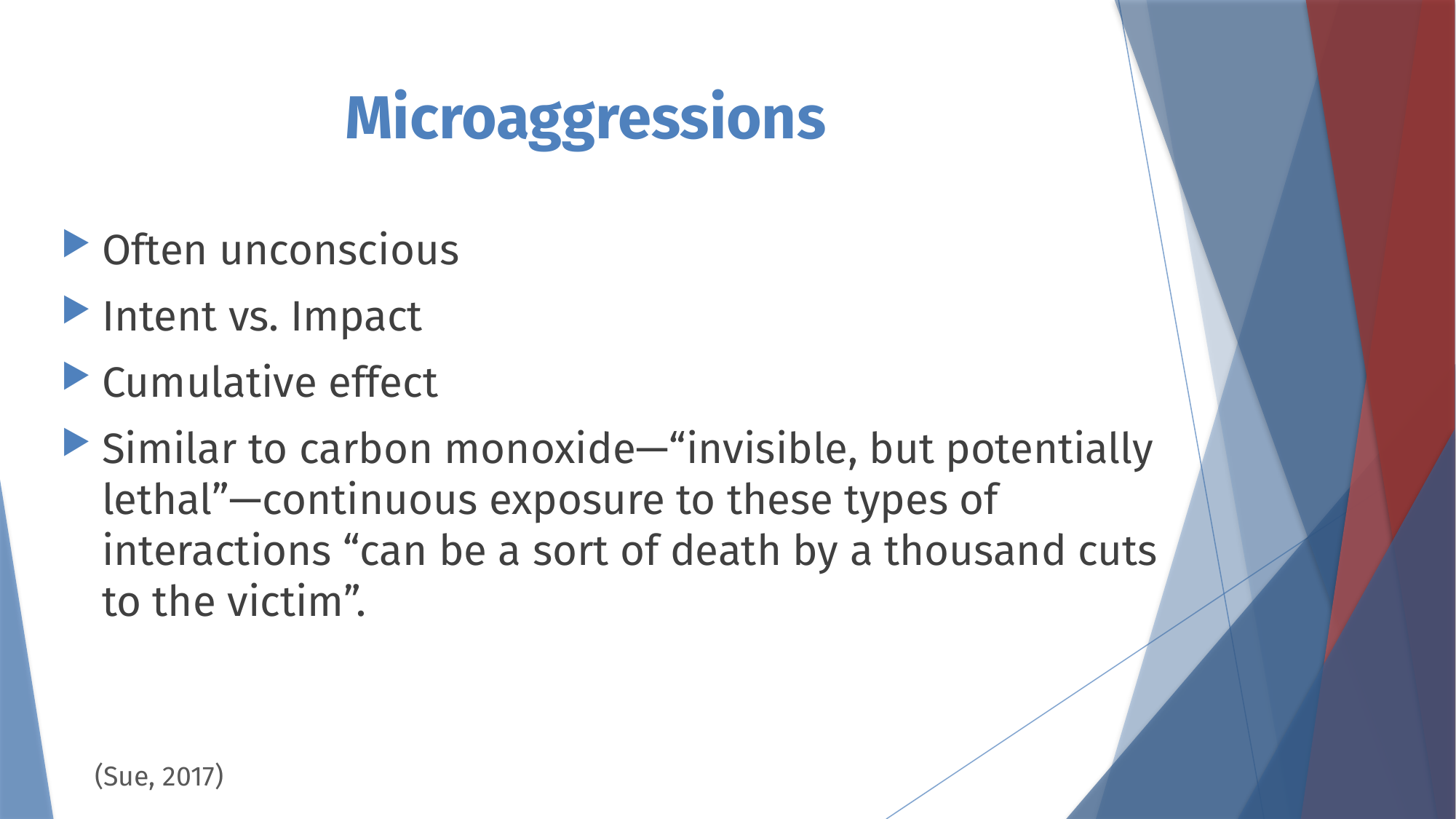

# Microaggressions
Often unconscious
Intent vs. Impact
Cumulative effect
Similar to carbon monoxide—“invisible, but potentially lethal”—continuous exposure to these types of interactions “can be a sort of death by a thousand cuts to the victim”.
(Sue, 2017)